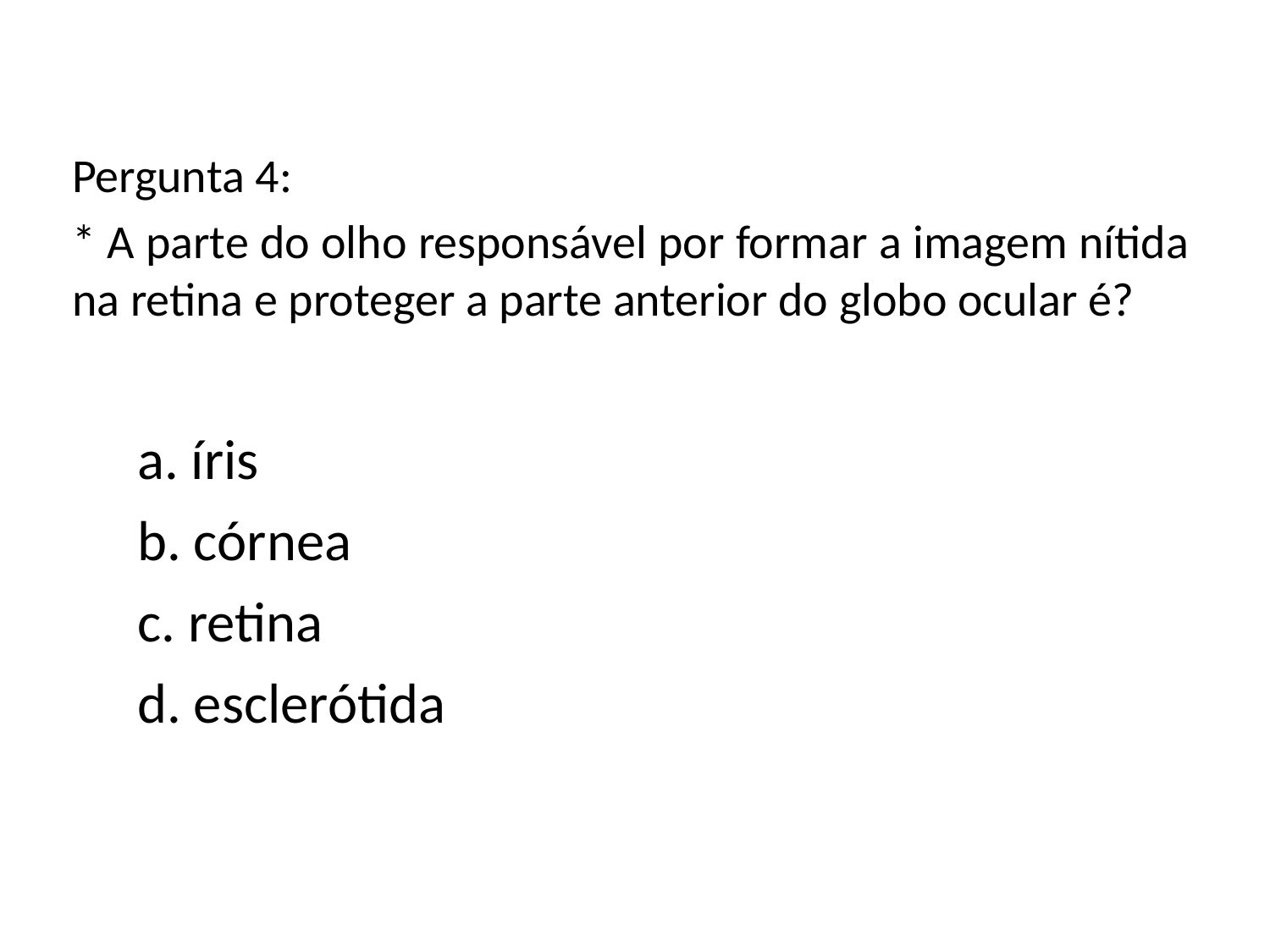

Pergunta 4:
* A parte do olho responsável por formar a imagem nítida na retina e proteger a parte anterior do globo ocular é?
a. íris
b. córnea
c. retina
d. esclerótida